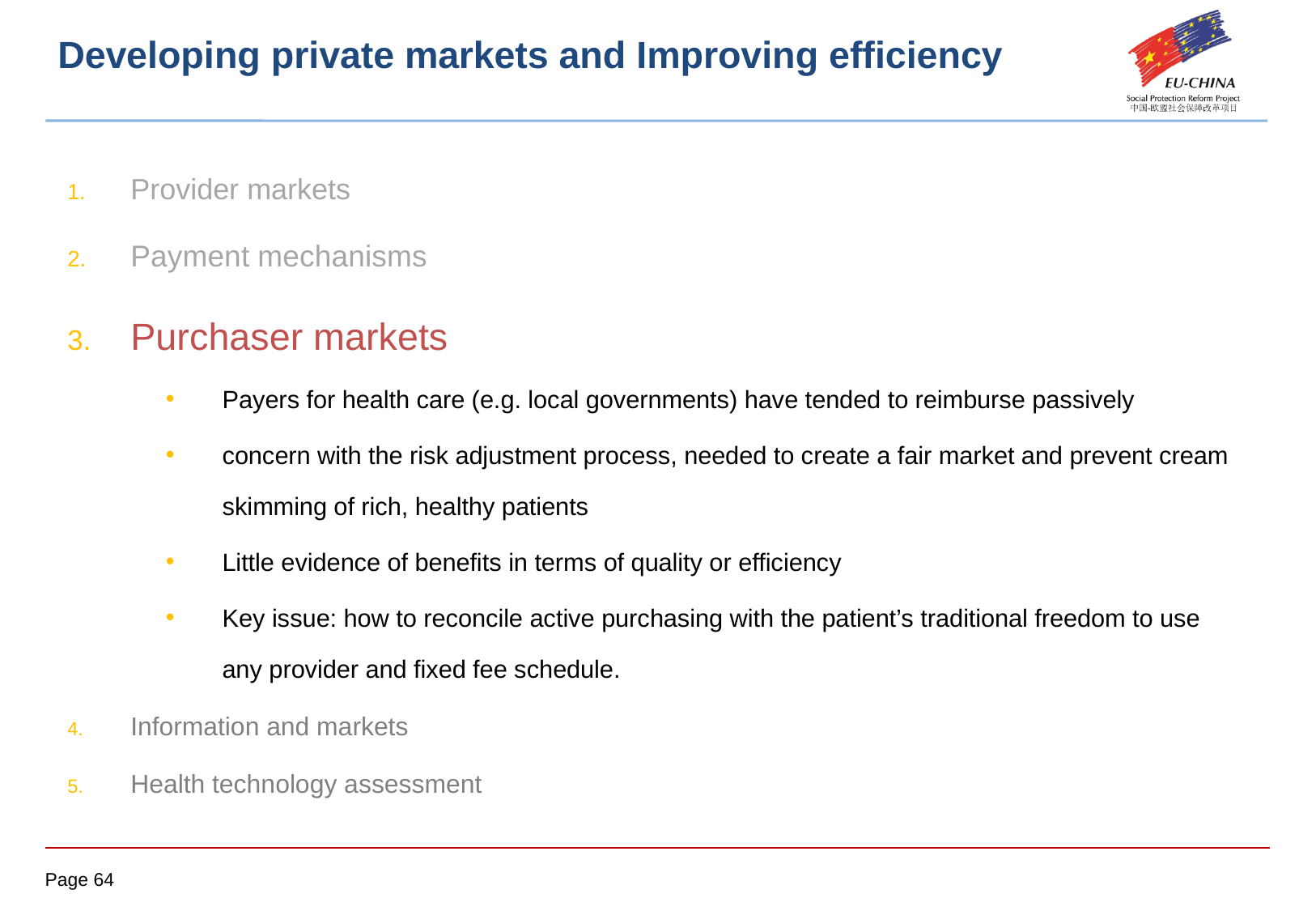

# Developing private markets and Improving efficiency
Provider markets
Payment mechanisms
Purchaser markets
Payers for health care (e.g. local governments) have tended to reimburse passively
concern with the risk adjustment process, needed to create a fair market and prevent cream skimming of rich, healthy patients
Little evidence of benefits in terms of quality or efficiency
Key issue: how to reconcile active purchasing with the patient’s traditional freedom to use any provider and fixed fee schedule.
Information and markets
Health technology assessment